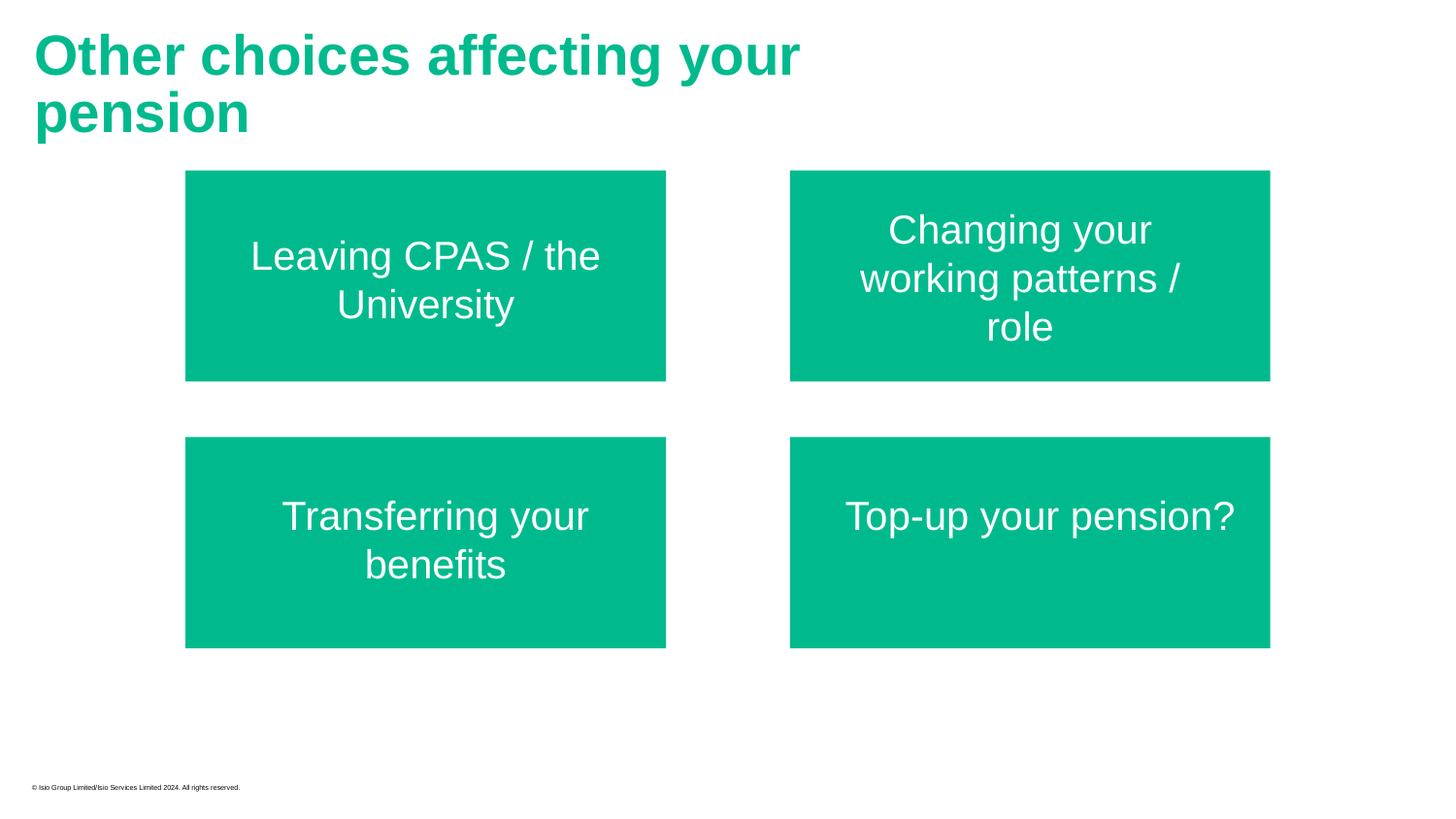

# Other choices affecting your pension

Leaving CPAS / the University

Changing your working patterns / role

Top-up your pension?

Transferring your benefits